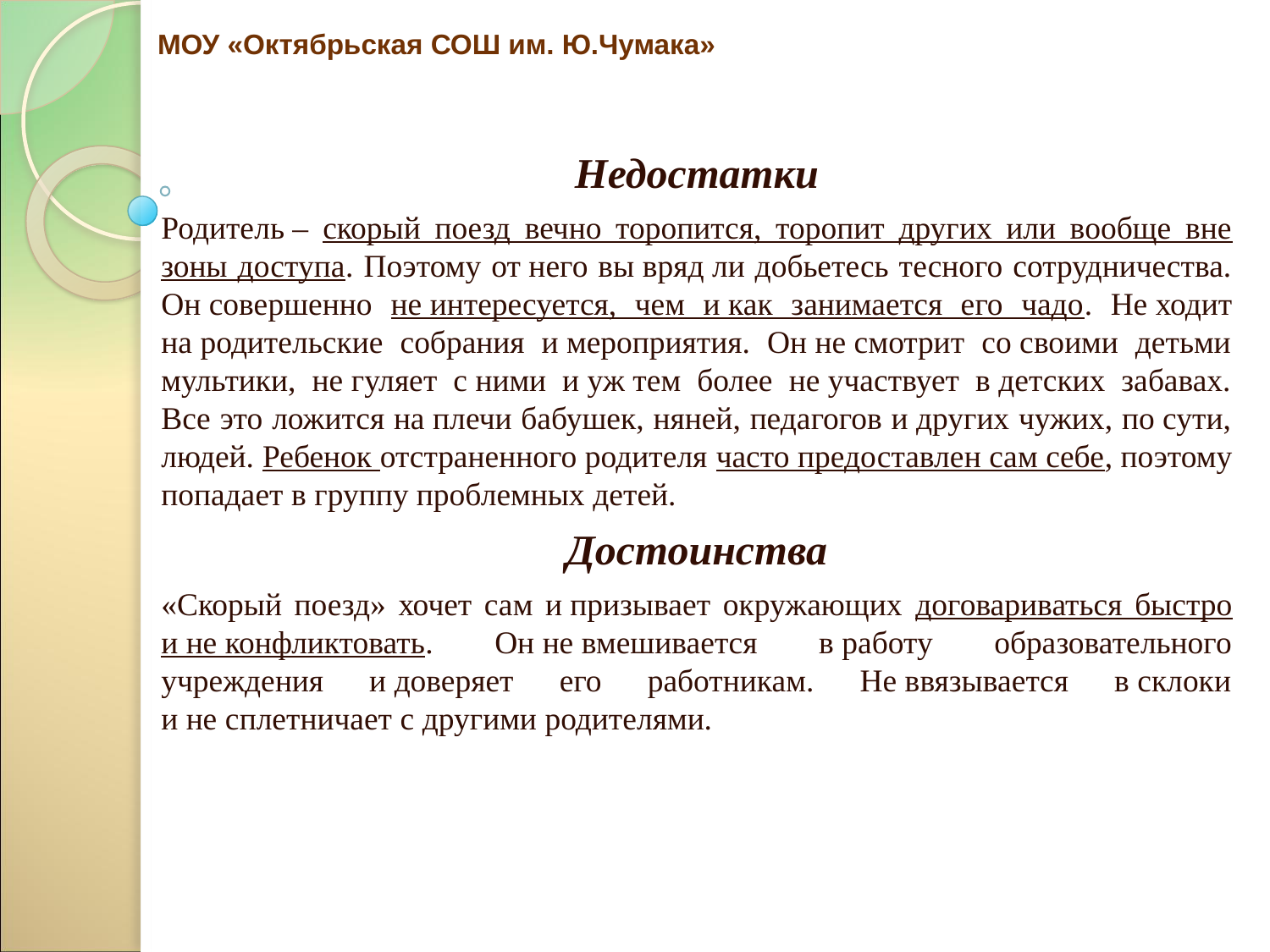

# МОУ «Октябрьская СОШ им. Ю.Чумака»

Недостатки
Родитель – скорый поезд вечно торопится, торопит других или вообще вне зоны доступа. Поэтому от него вы вряд ли добьетесь тесного сотрудничества. Он совершенно не интересуется, чем и как занимается его чадо. Не ходит на родительские собрания и мероприятия. Он не смотрит со своими детьми мультики, не гуляет с ними и уж тем более не участвует в детских забавах. Все это ложится на плечи бабушек, няней, педагогов и других чужих, по сути, людей. Ребенок отстраненного родителя часто предоставлен сам себе, поэтому попадает в группу проблемных детей.
Достоинства
«Скорый поезд» хочет сам и призывает окружающих договариваться быстро и не конфликтовать. Он не вмешивается в работу образовательного учреждения и доверяет его работникам. Не ввязывается в склоки и не сплетничает с другими родителями.